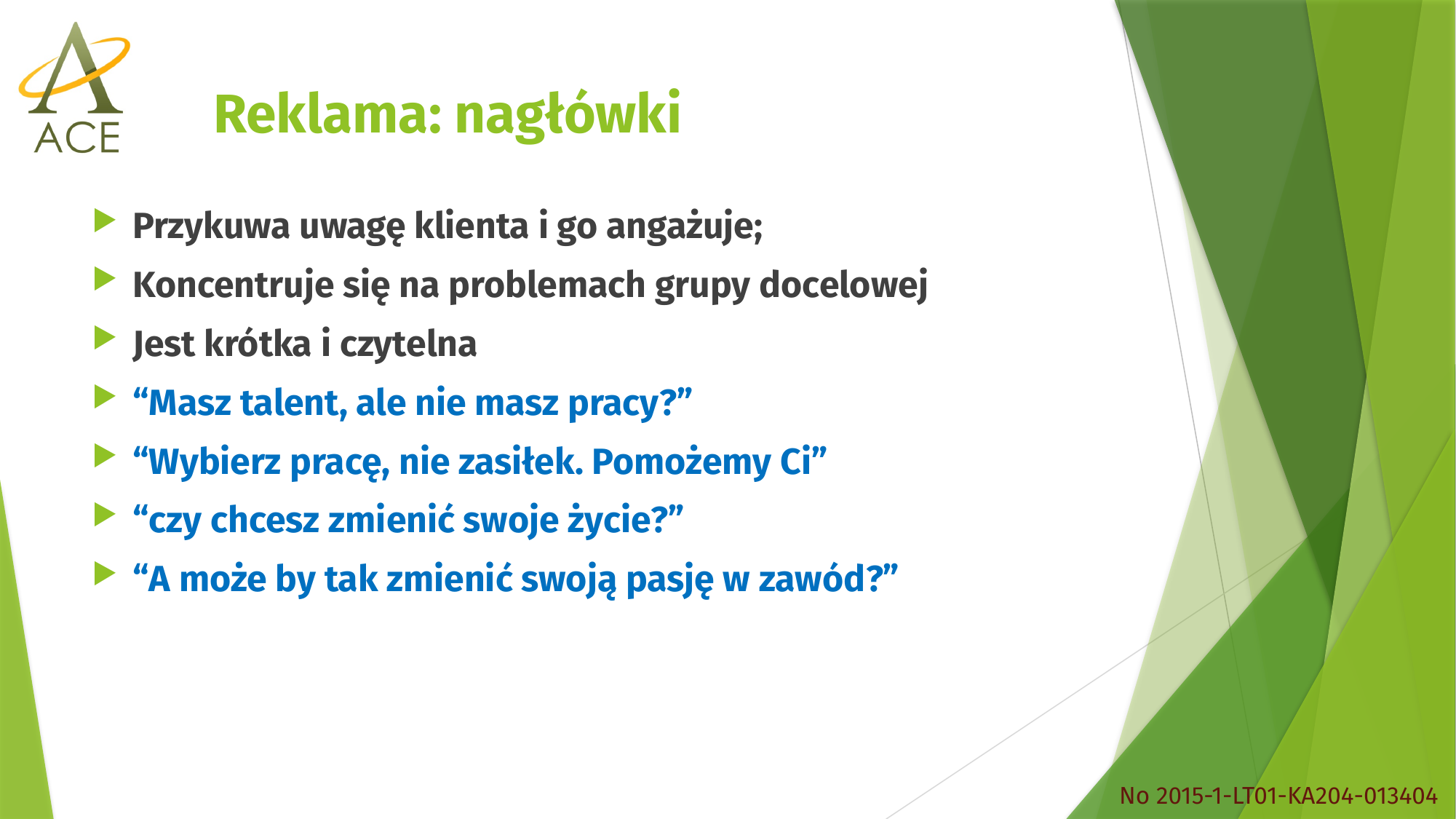

# Reklama: nagłówki
Przykuwa uwagę klienta i go angażuje;
Koncentruje się na problemach grupy docelowej
Jest krótka i czytelna
“Masz talent, ale nie masz pracy?”
“Wybierz pracę, nie zasiłek. Pomożemy Ci”
“czy chcesz zmienić swoje życie?”
“A może by tak zmienić swoją pasję w zawód?”